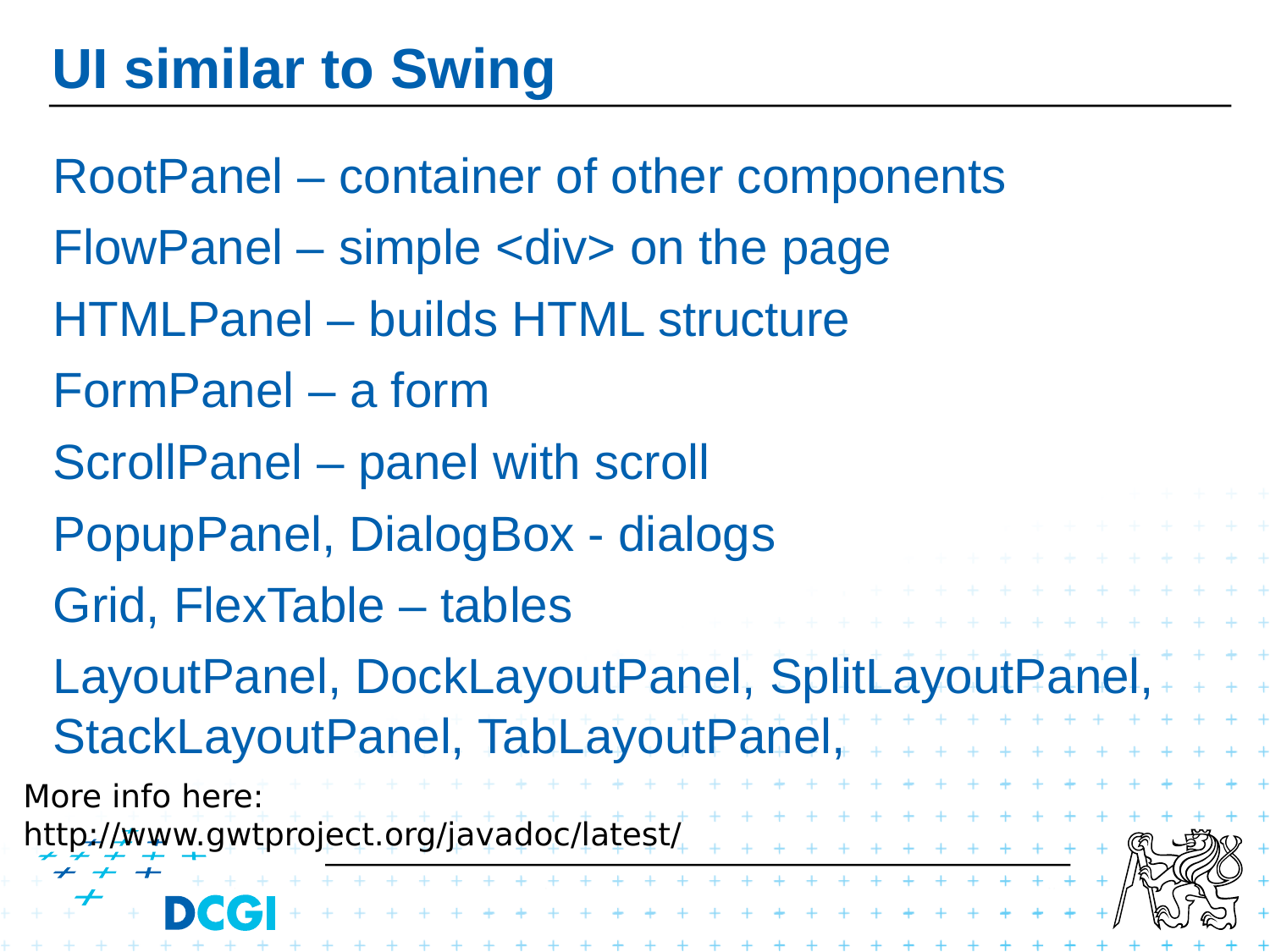

# UI similar to Swing
RootPanel – container of other components
FlowPanel – simple <div> on the page
HTMLPanel – builds HTML structure
FormPanel – a form
ScrollPanel – panel with scroll
PopupPanel, DialogBox - dialogs
Grid, FlexTable – tables
LayoutPanel, DockLayoutPanel, SplitLayoutPanel, StackLayoutPanel, TabLayoutPanel,

More info here:
http://www.gwtproject.org/javadoc/latest/